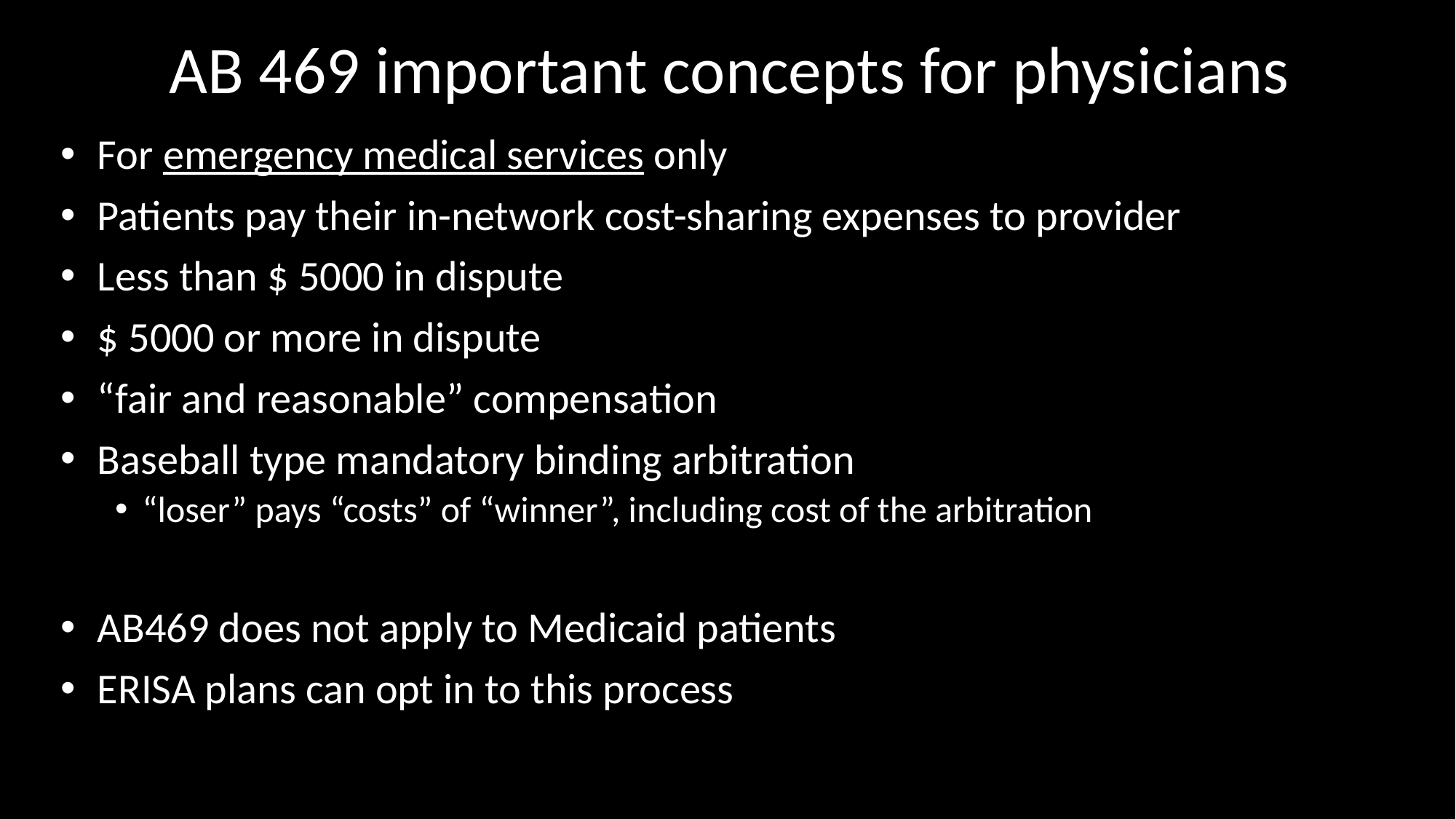

# AB 469 important concepts for physicians
 For emergency medical services only
 Patients pay their in-network cost-sharing expenses to provider
 Less than $ 5000 in dispute
 $ 5000 or more in dispute
 “fair and reasonable” compensation
 Baseball type mandatory binding arbitration
“loser” pays “costs” of “winner”, including cost of the arbitration

 AB469 does not apply to Medicaid patients
 ERISA plans can opt in to this process